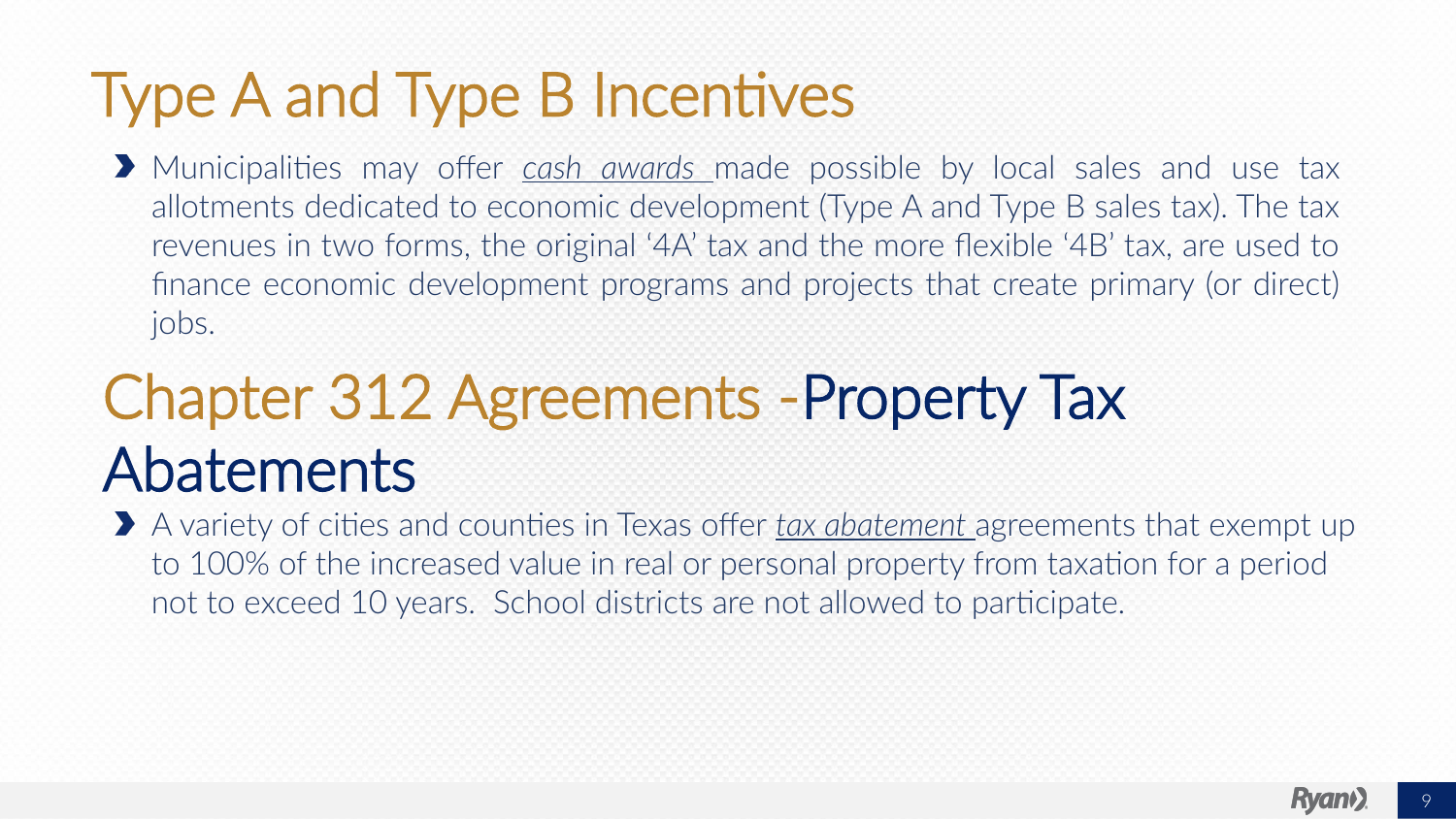

Type A and Type B Incentives
Municipalities may offer cash awards made possible by local sales and use tax allotments dedicated to economic development (Type A and Type B sales tax). The tax revenues in two forms, the original ‘4A’ tax and the more flexible ‘4B’ tax, are used to finance economic development programs and projects that create primary (or direct) jobs.

Chapter 312 Agreements -Property Tax Abatements
A variety of cities and counties in Texas offer tax abatement agreements that exempt up to 100% of the increased value in real or personal property from taxation for a period not to exceed 10 years.  School districts are not allowed to participate.